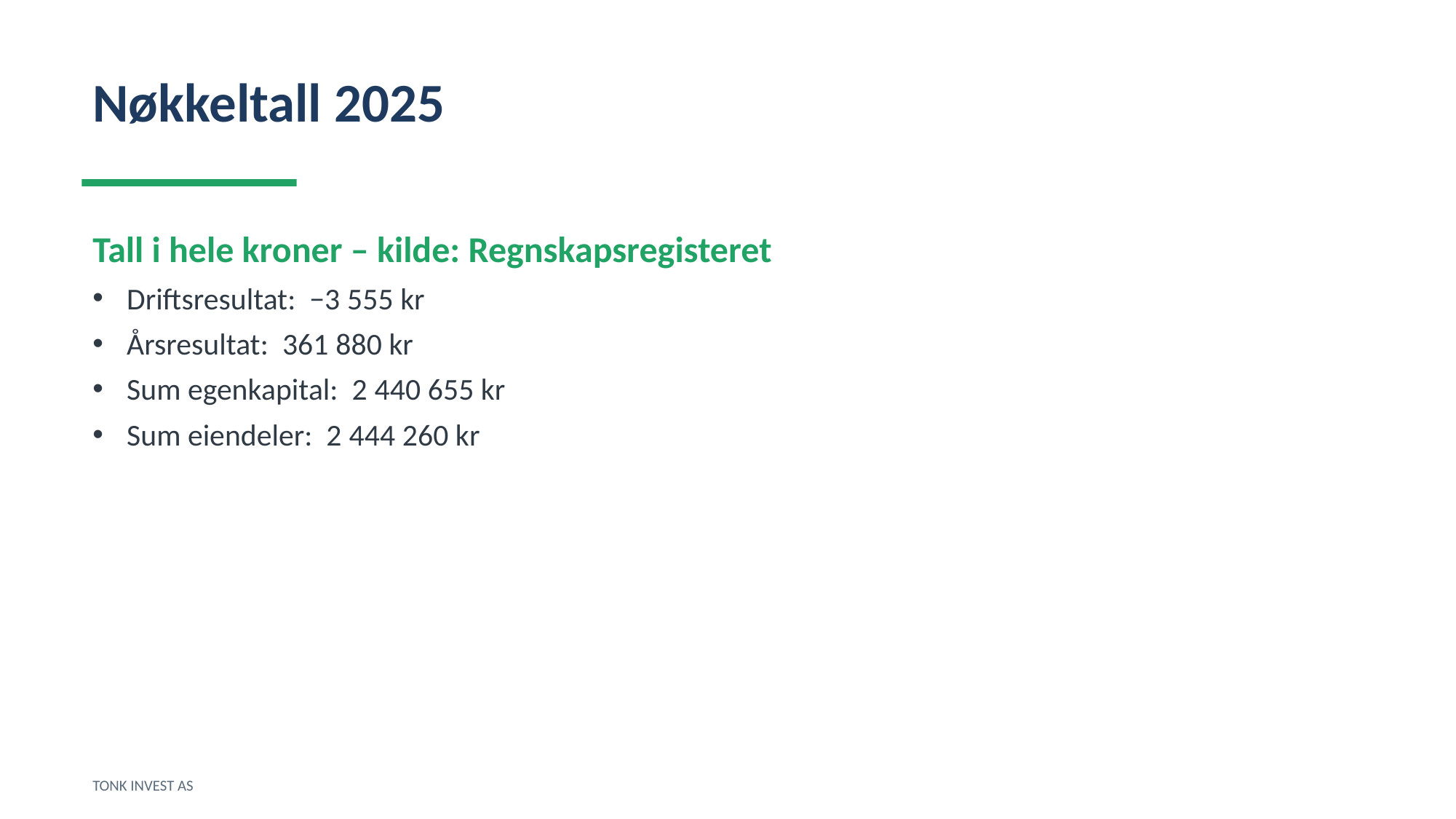

Nøkkeltall 2025

Tall i hele kroner – kilde: Regnskapsregisteret
Driftsresultat:  −3 555 kr
Årsresultat:  361 880 kr
Sum egenkapital:  2 440 655 kr
Sum eiendeler:  2 444 260 kr
TONK INVEST AS